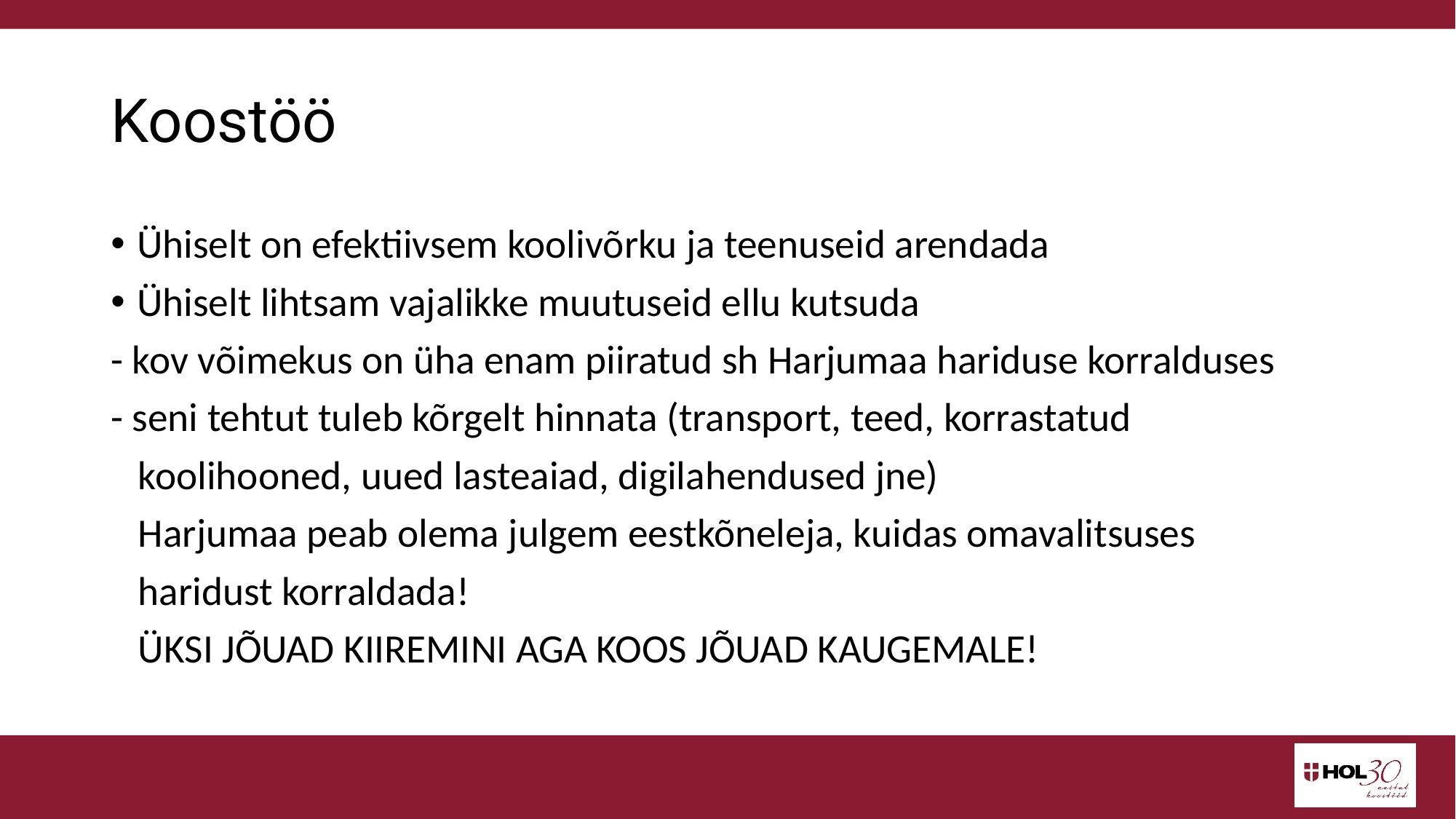

# Koostöö
Ühiselt on efektiivsem koolivõrku ja teenuseid arendada
Ühiselt lihtsam vajalikke muutuseid ellu kutsuda
- kov võimekus on üha enam piiratud sh Harjumaa hariduse korralduses
- seni tehtut tuleb kõrgelt hinnata (transport, teed, korrastatud
   koolihooned, uued lasteaiad, digilahendused jne)
   Harjumaa peab olema julgem eestkõneleja, kuidas omavalitsuses
   haridust korraldada!
   ÜKSI JÕUAD KIIREMINI AGA KOOS JÕUAD KAUGEMALE!